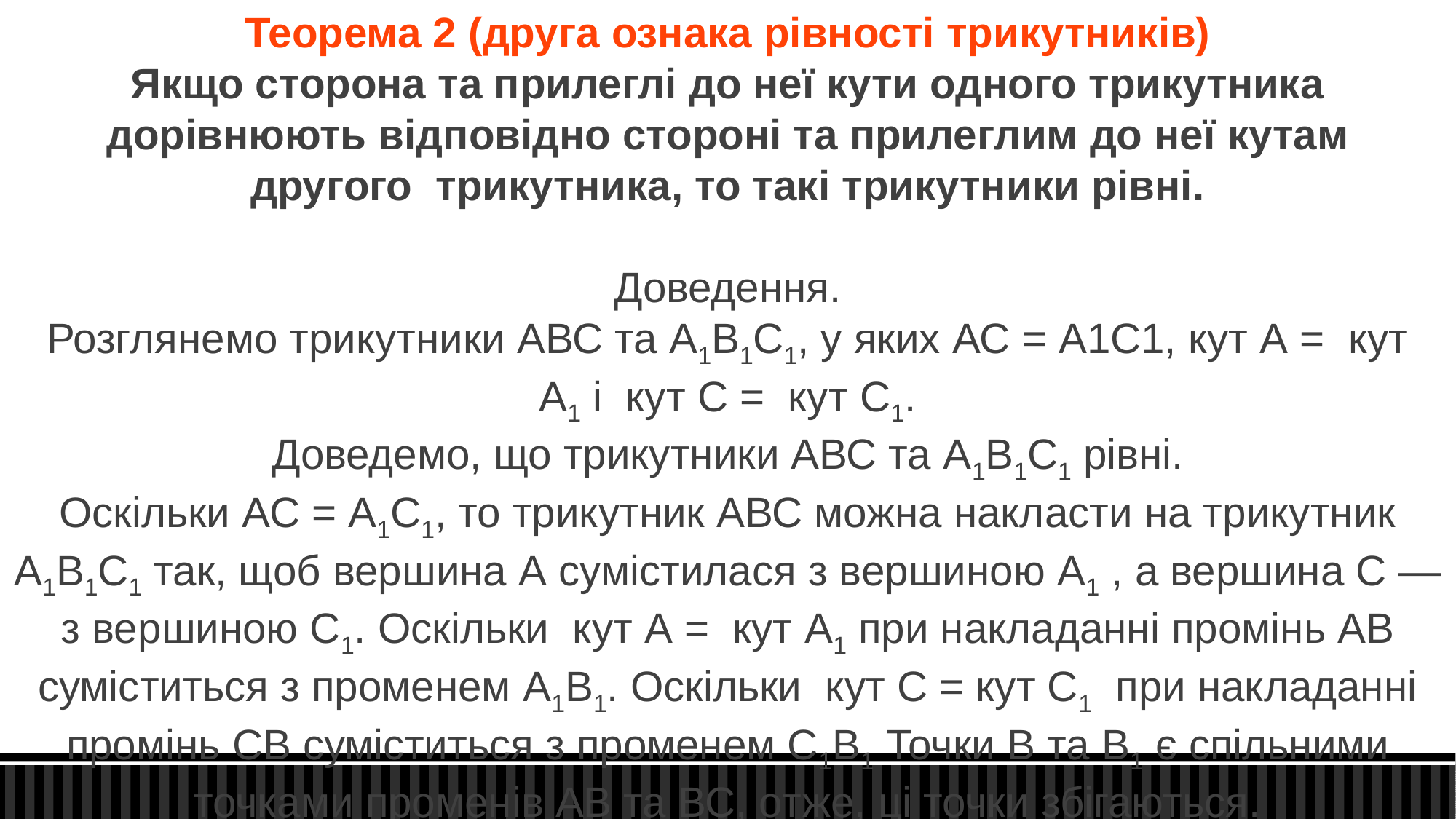

Теорема 2 (друга ознака рівності трикутників)
Якщо сторона та прилеглі до неї кути одного трикутника дорівнюють відповідно стороні та прилеглим до неї кутам другого  трикутника, то такі трикутники рівні.

Доведення.
Розглянемо трикутники АВС та А1В1С1, у яких АС = А1С1, кут А =  кут А1 і  кут С =  кут С1.
Доведемо, що трикутники АВС та А1В1С1 рівні.
Оскільки АС = А1С1, то трикутник АВС можна накласти на трикутник А1В1С1 так, щоб вершина А сумістилася з вершиною А1 , а вершина С — з вер­шиною С1. Оскільки  кут А =  кут А1 при накладанні промінь АВ суміститься з променем А1В1. Оскільки  кут С = кут С1  при накладанні промінь СВ суміститься з променем С1В1 Точки В та В1 є спільними точка­ми променів АВ та ВС, отже, ці точки збігаються.
Теорему доведено.